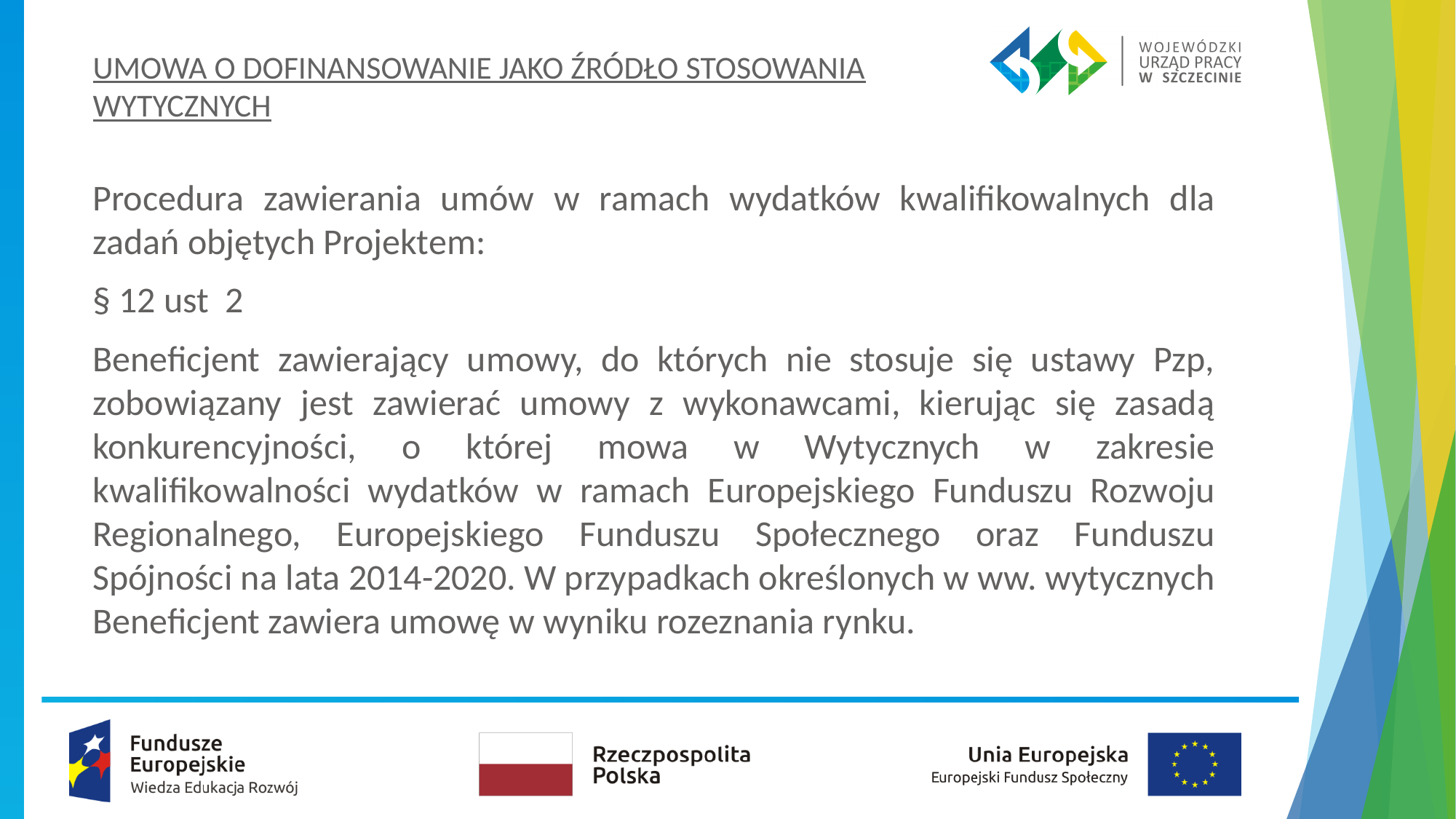

# UMOWA O DOFINANSOWANIE JAKO ŹRÓDŁO STOSOWANIA WYTYCZNYCH
Procedura zawierania umów w ramach wydatków kwalifikowalnych dla zadań objętych Projektem:
§ 12 ust  2
Beneficjent zawierający umowy, do których nie stosuje się ustawy Pzp, zobowiązany jest zawierać umowy z wykonawcami, kierując się zasadą konkurencyjności, o której mowa w Wytycznych w zakresie kwalifikowalności wydatków w ramach Europejskiego Funduszu Rozwoju Regionalnego, Europejskiego Funduszu Społecznego oraz Funduszu Spójności na lata 2014-2020. W przypadkach określonych w ww. wytycznych Beneficjent zawiera umowę w wyniku rozeznania rynku.